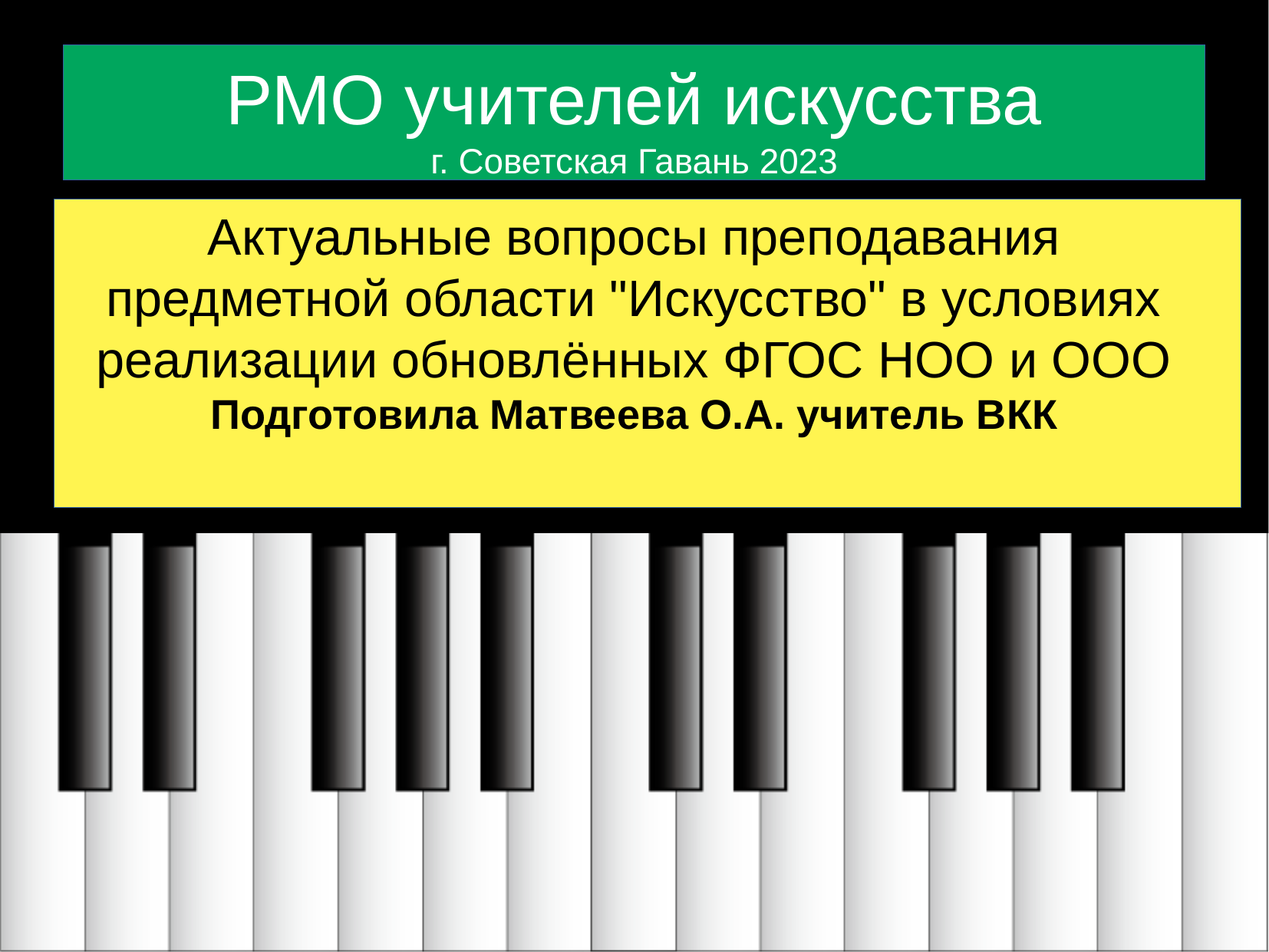

РМО учителей искусства
г. Советская Гавань 2023

Актуальные вопросы преподавания предметной области "Искусство" в условиях реализации обновлённых ФГОС НОО и ООО
Подготовила Матвеева О.А. учитель ВКК